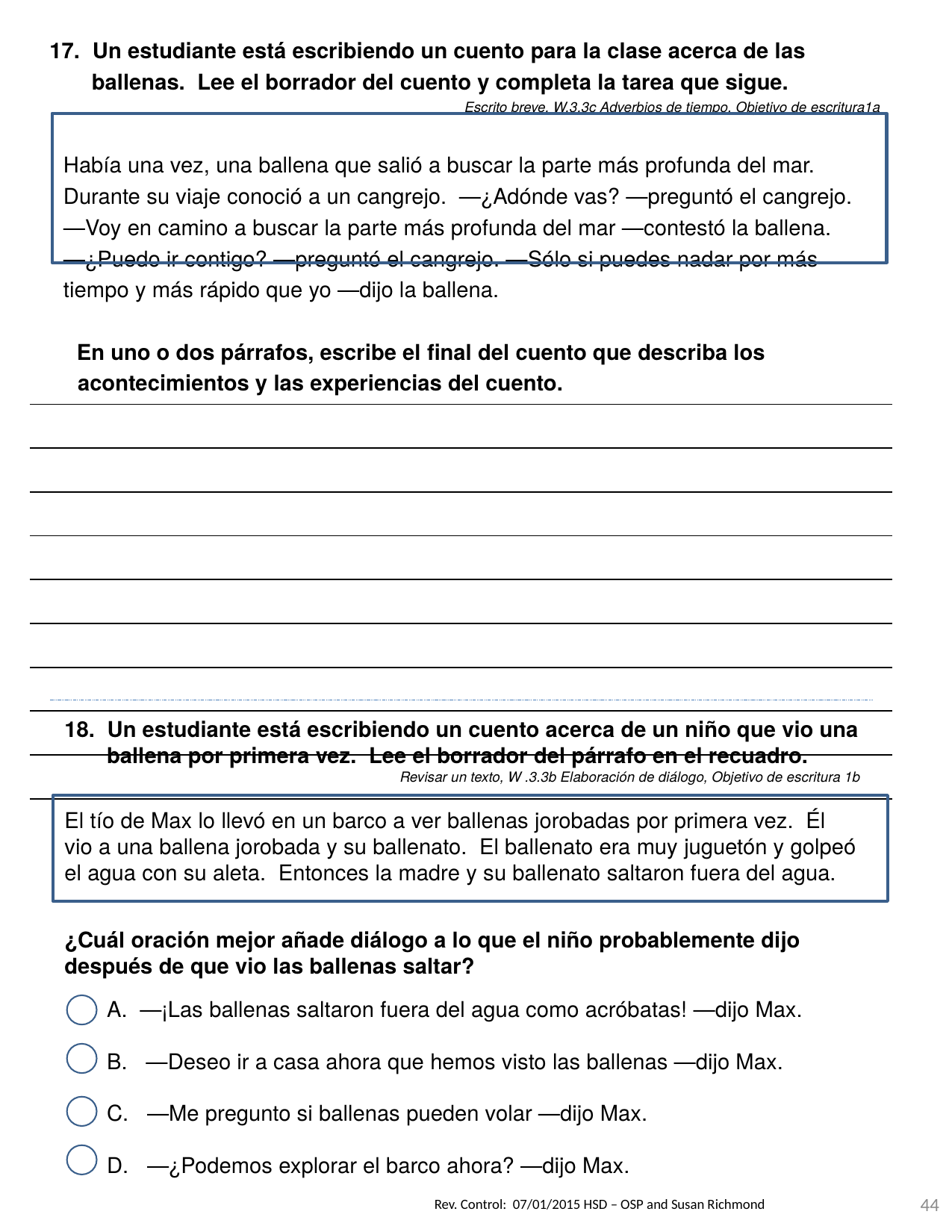

| 17. Un estudiante está escribiendo un cuento para la clase acerca de las ballenas. Lee el borrador del cuento y completa la tarea que sigue. Escrito breve, W.3.3c Adverbios de tiempo, Objetivo de escritura1a Había una vez, una ballena que salió a buscar la parte más profunda del mar. Durante su viaje conoció a un cangrejo. —¿Adónde vas? —preguntó el cangrejo. —Voy en camino a buscar la parte más profunda del mar —contestó la ballena. —¿Puedo ir contigo? —preguntó el cangrejo. —Sólo si puedes nadar por más tiempo y más rápido que yo —dijo la ballena. En uno o dos párrafos, escribe el final del cuento que describa los acontecimientos y las experiencias del cuento. |
| --- |
|  |
|  |
|  |
|  |
|  |
|  |
|  |
|  |
|  |

18.  Un estudiante está escribiendo un cuento acerca de un niño que vio una ballena por primera vez.  Lee el borrador del párrafo en el recuadro.
Revisar un texto, W .3.3b Elaboración de diálogo, Objetivo de escritura 1b

El tío de Max lo llevó en un barco a ver ballenas jorobadas por primera vez.  Él vio a una ballena jorobada y su ballenato.  El ballenato era muy juguetón y golpeó el agua con su aleta.  Entonces la madre y su ballenato saltaron fuera del agua.

¿Cuál oración mejor añade diálogo a lo que el niño probablemente dijo después de que vio las ballenas saltar?

  —¡Las ballenas saltaron fuera del agua como acróbatas! —dijo Max.

   —Deseo ir a casa ahora que hemos visto las ballenas —dijo Max.

   —Me pregunto si ballenas pueden volar —dijo Max.

   —¿Podemos explorar el barco ahora? —dijo Max.

44